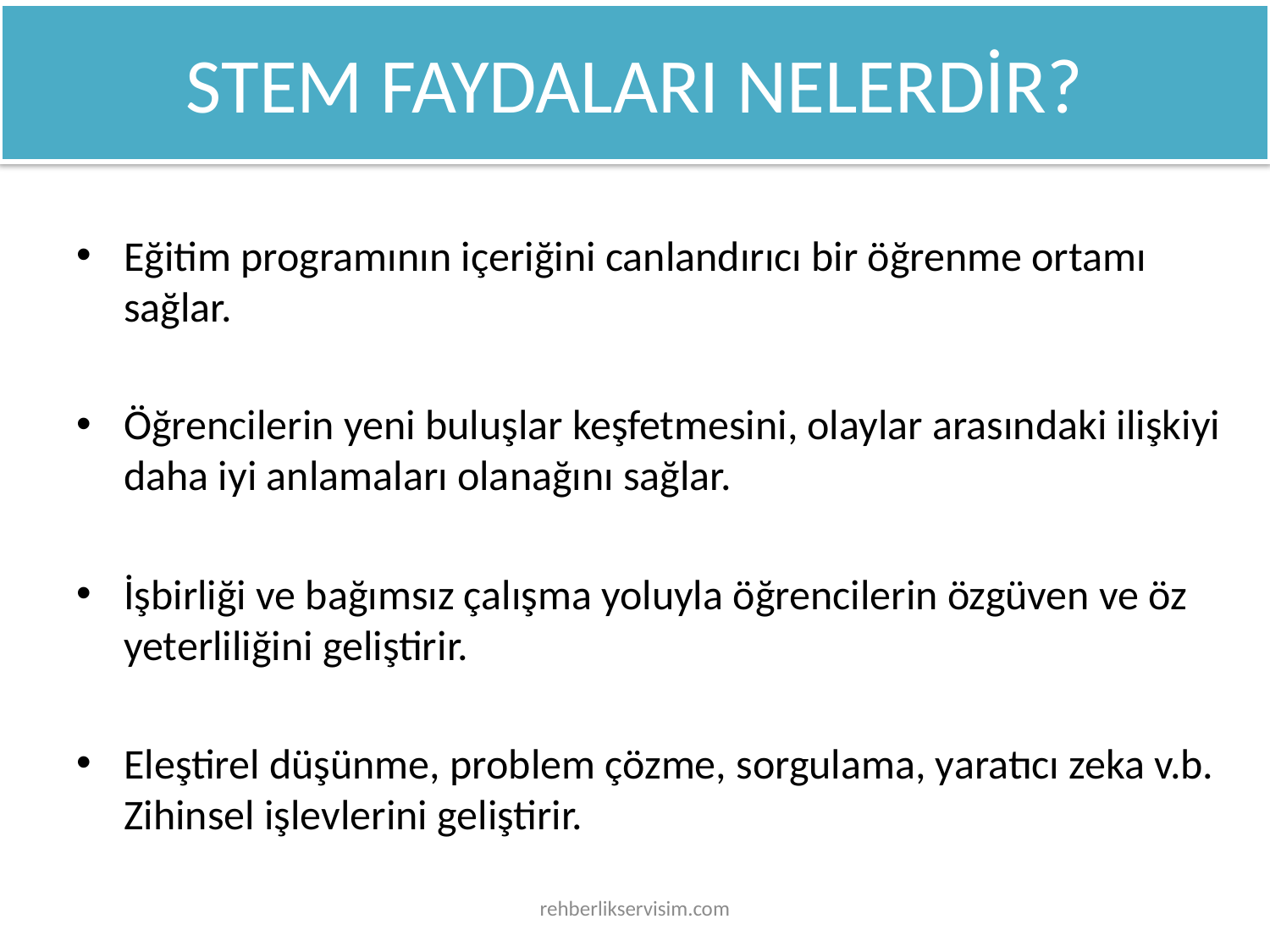

# STEM FAYDALARI NELERDİR?
Eğitim programının içeriğini canlandırıcı bir öğrenme ortamı sağlar.

Öğrencilerin yeni buluşlar keşfetmesini, olaylar arasındaki ilişkiyi daha iyi anlamaları olanağını sağlar.

İşbirliği ve bağımsız çalışma yoluyla öğrencilerin özgüven ve öz yeterliliğini geliştirir.

Eleştirel düşünme, problem çözme, sorgulama, yaratıcı zeka v.b. Zihinsel işlevlerini geliştirir.

rehberlikservisim.com